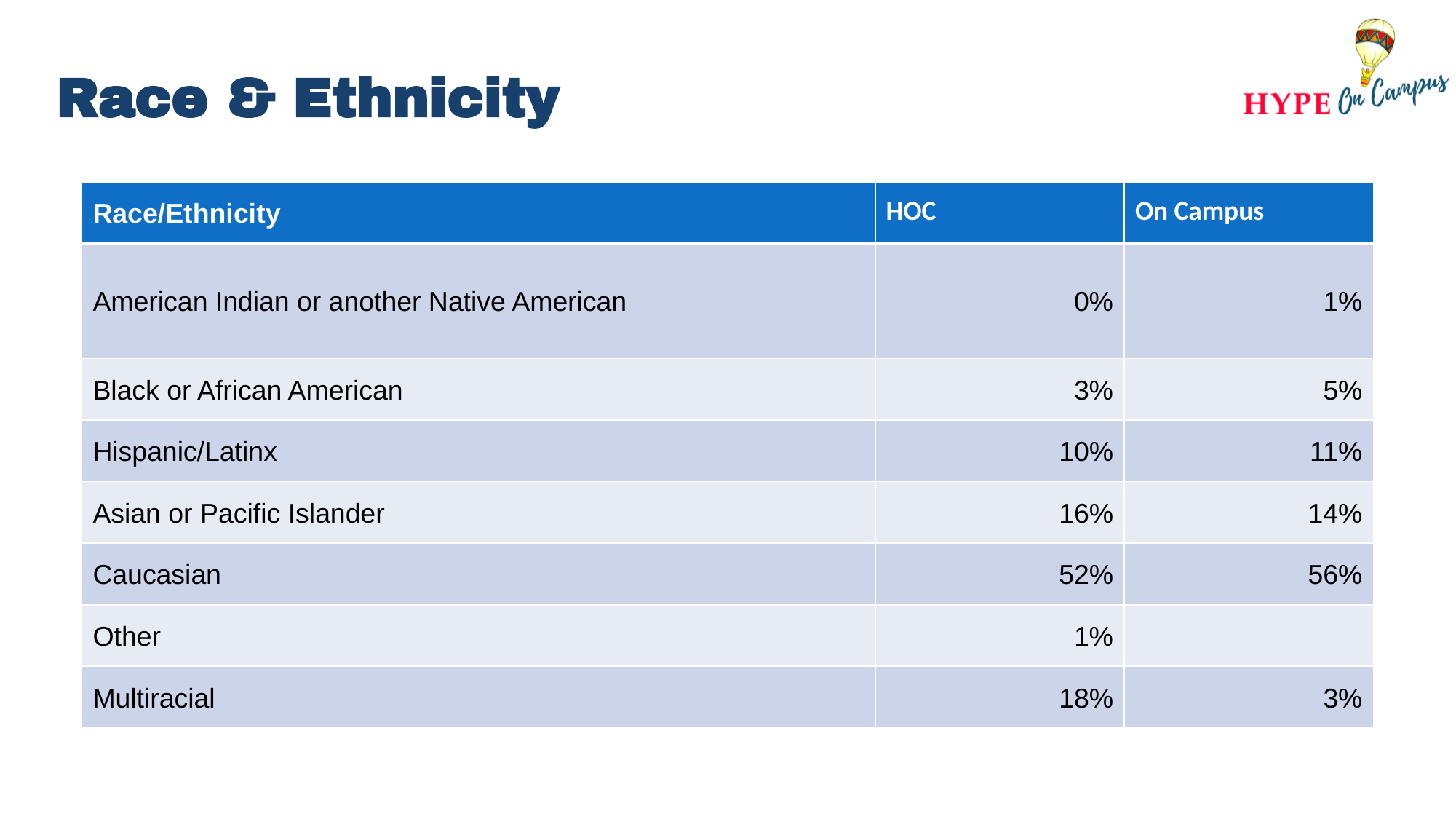

# Race & Ethnicity
| Race/Ethnicity | HOC | On Campus |
| --- | --- | --- |
| American Indian or another Native American | 0% | 1% |
| Black or African American | 3% | 5% |
| Hispanic/Latinx | 10% | 11% |
| Asian or Pacific Islander | 16% | 14% |
| Caucasian | 52% | 56% |
| Other | 1% |  |
| Multiracial | 18% | 3% |